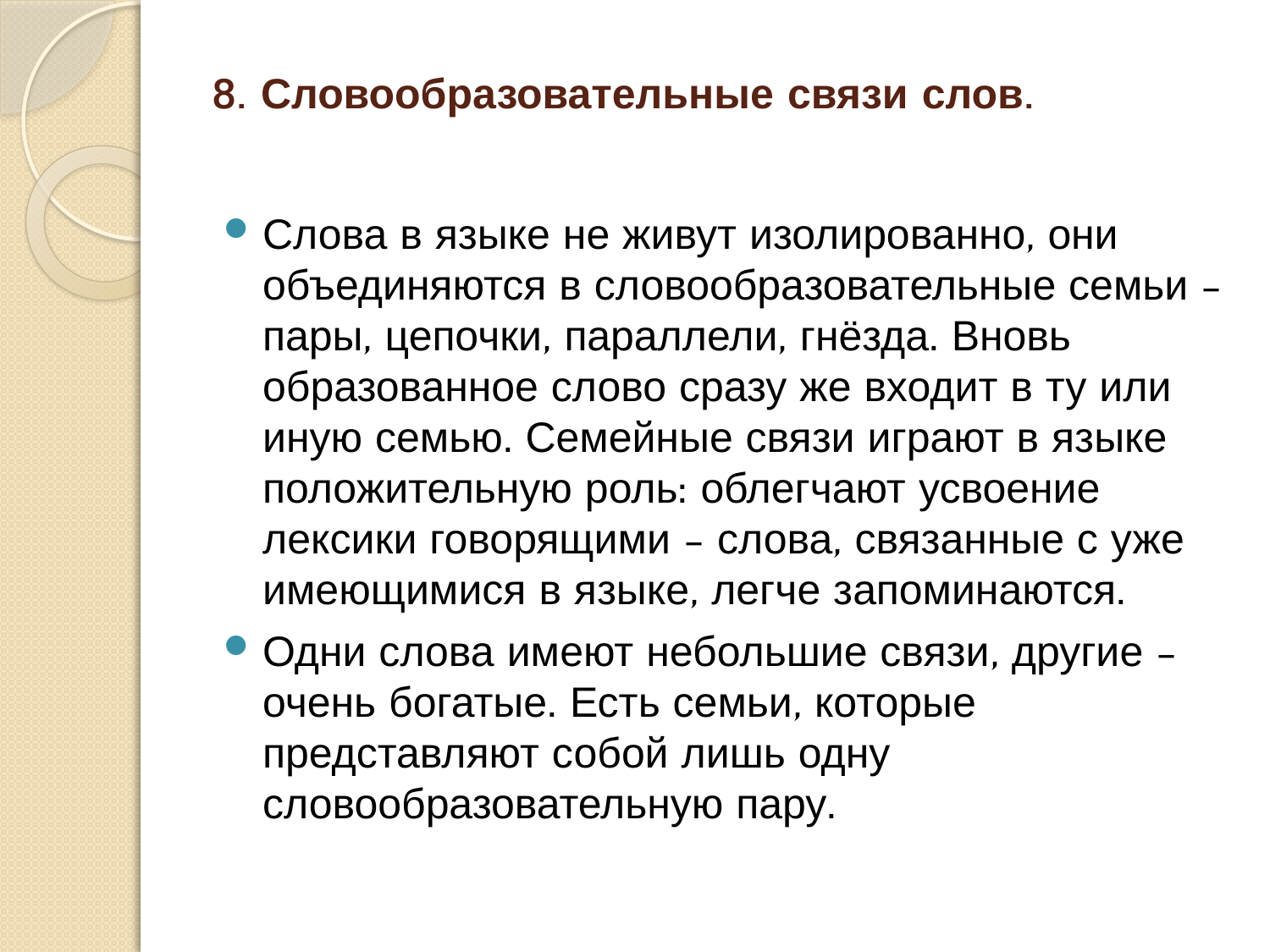

# 8. Словообразовательные связи слов.
Слова в языке не живут изолированно, они объединяются в словообразовательные семьи – пары, цепочки, параллели, гнёзда. Вновь образованное слово сразу же входит в ту или иную семью. Семейные связи играют в языке положительную роль: облегчают усвоение лексики говорящими – слова, связанные с уже имеющимися в языке, легче запоминаются.
Одни слова имеют небольшие связи, другие – очень богатые. Есть семьи, которые представляют собой лишь одну словообразовательную пару.